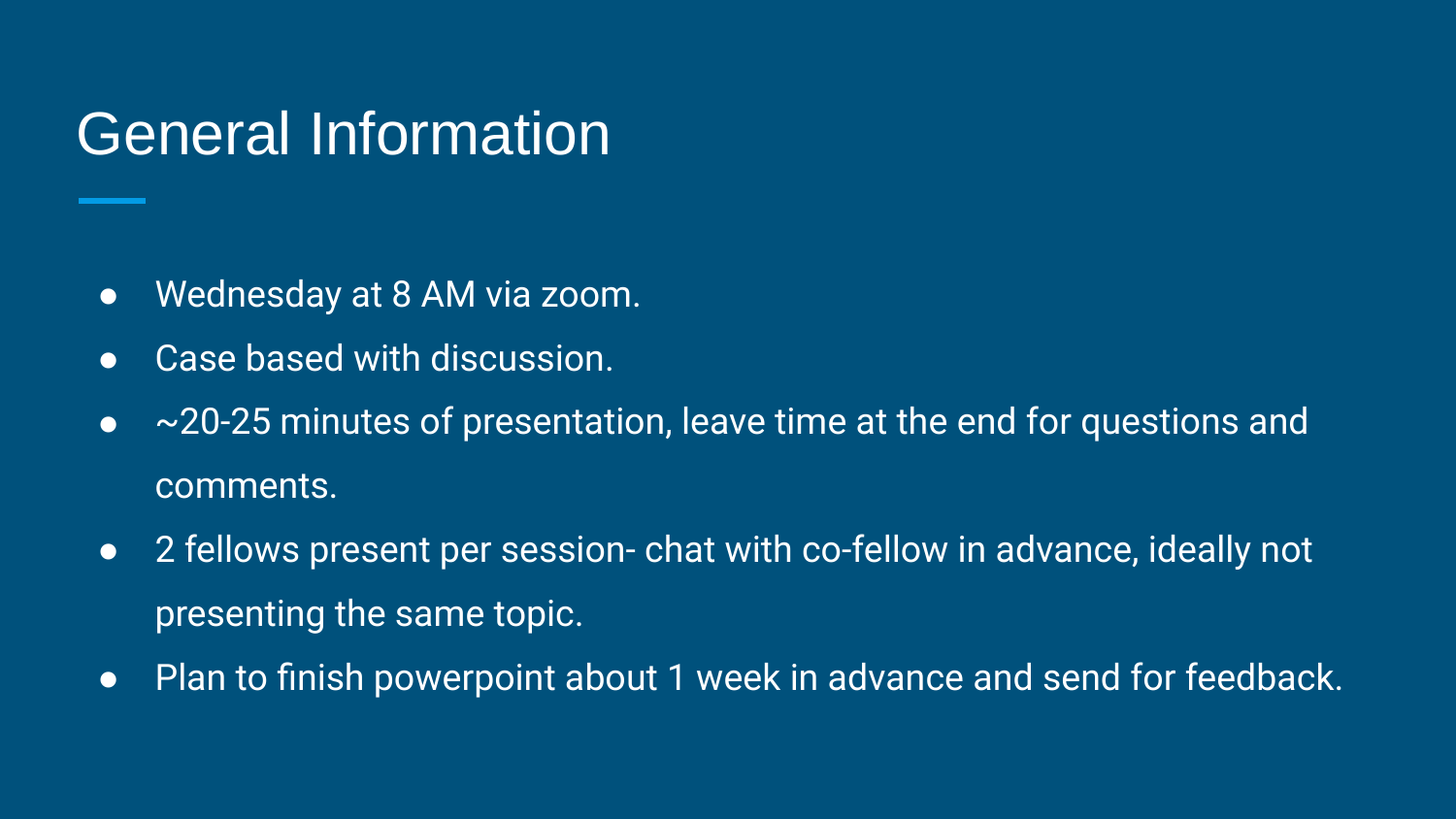

# General Information
Wednesday at 8 AM via zoom.
Case based with discussion.
~20-25 minutes of presentation, leave time at the end for questions and comments.
2 fellows present per session- chat with co-fellow in advance, ideally not presenting the same topic.
Plan to finish powerpoint about 1 week in advance and send for feedback.